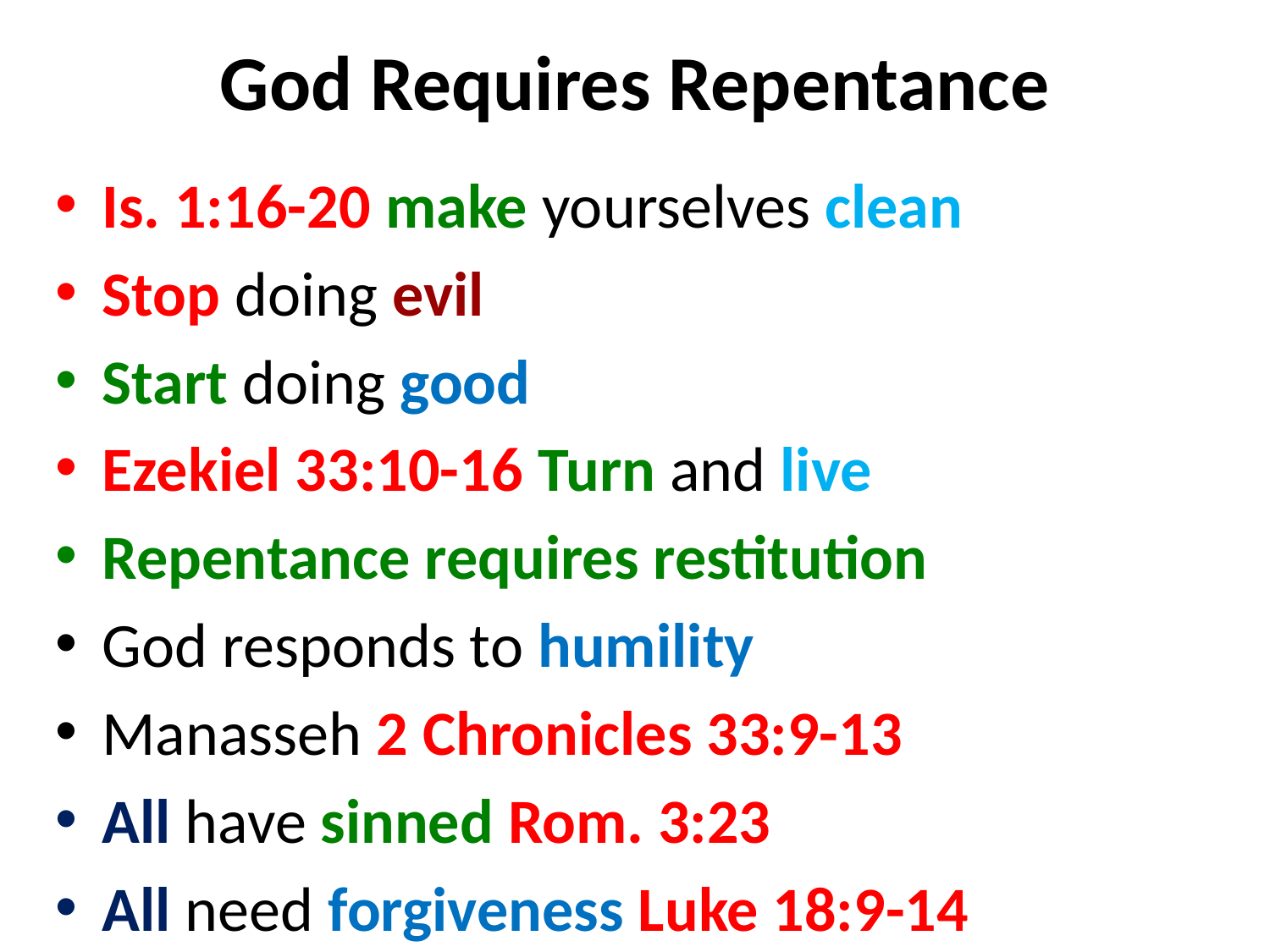

# God Requires Repentance
Is. 1:16-20 make yourselves clean
Stop doing evil
Start doing good
Ezekiel 33:10-16 Turn and live
Repentance requires restitution
God responds to humility
Manasseh 2 Chronicles 33:9-13
All have sinned Rom. 3:23
All need forgiveness Luke 18:9-14